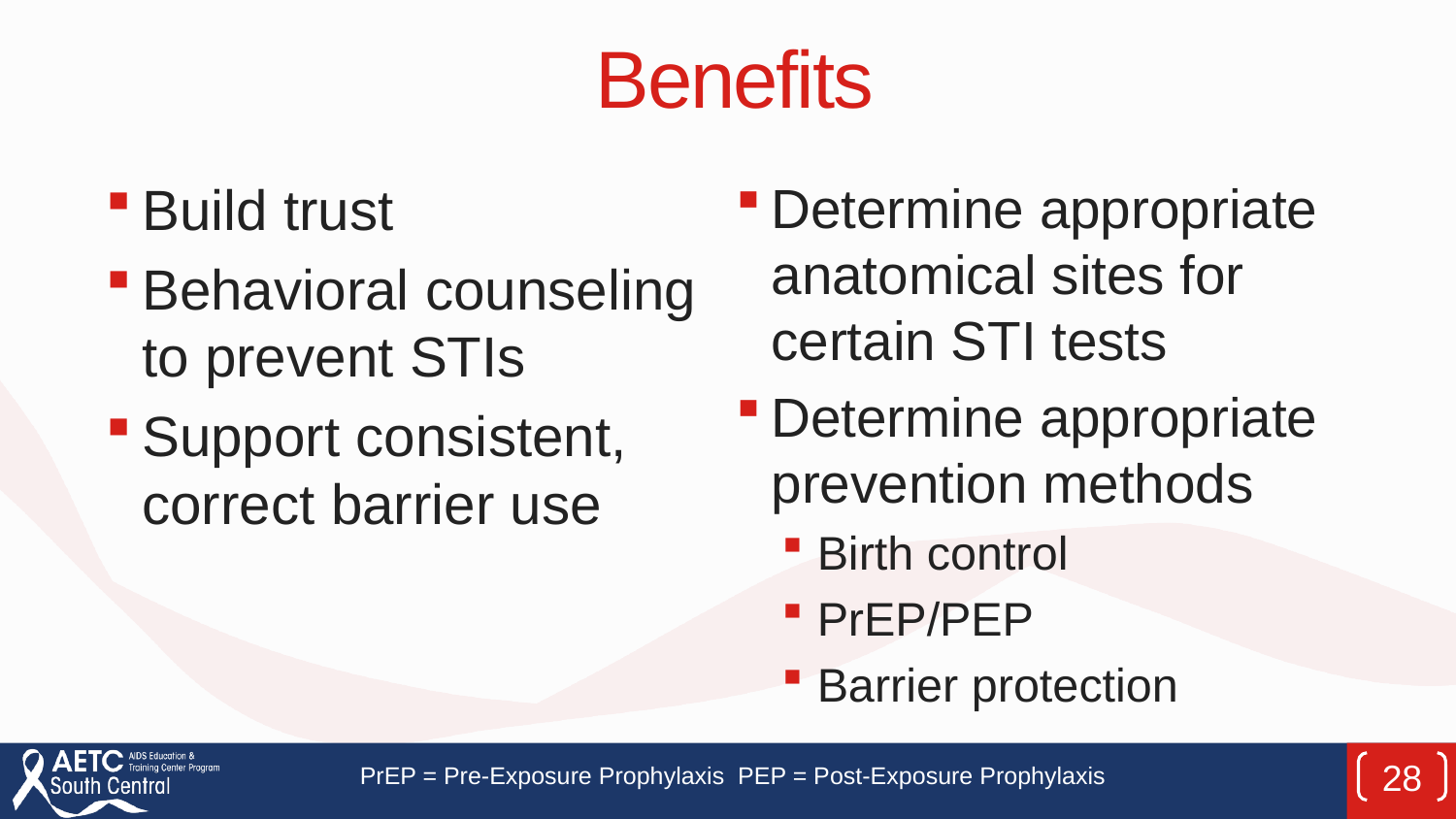

# Benefits
Build trust
Behavioral counseling to prevent STIs
Support consistent, correct barrier use
Determine appropriate anatomical sites for certain STI tests
Determine appropriate prevention methods
Birth control
PrEP/PEP
Barrier protection

28
PrEP = Pre-Exposure Prophylaxis  PEP = Post-Exposure Prophylaxis